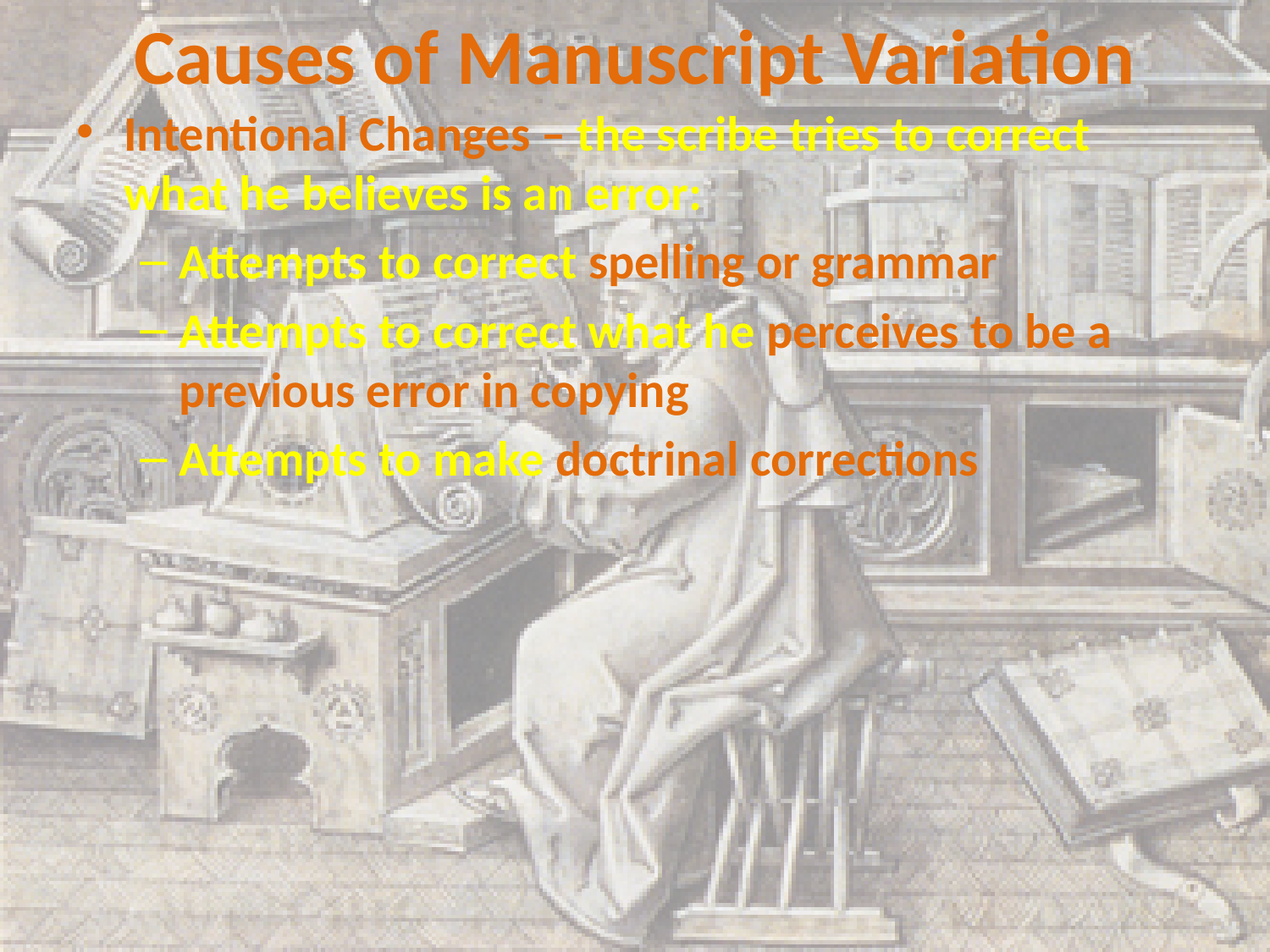

# Causes of Manuscript Variation
Intentional Changes – the scribe tries to correct what he believes is an error:
Attempts to correct spelling or grammar
Attempts to correct what he perceives to be a previous error in copying
Attempts to make doctrinal corrections